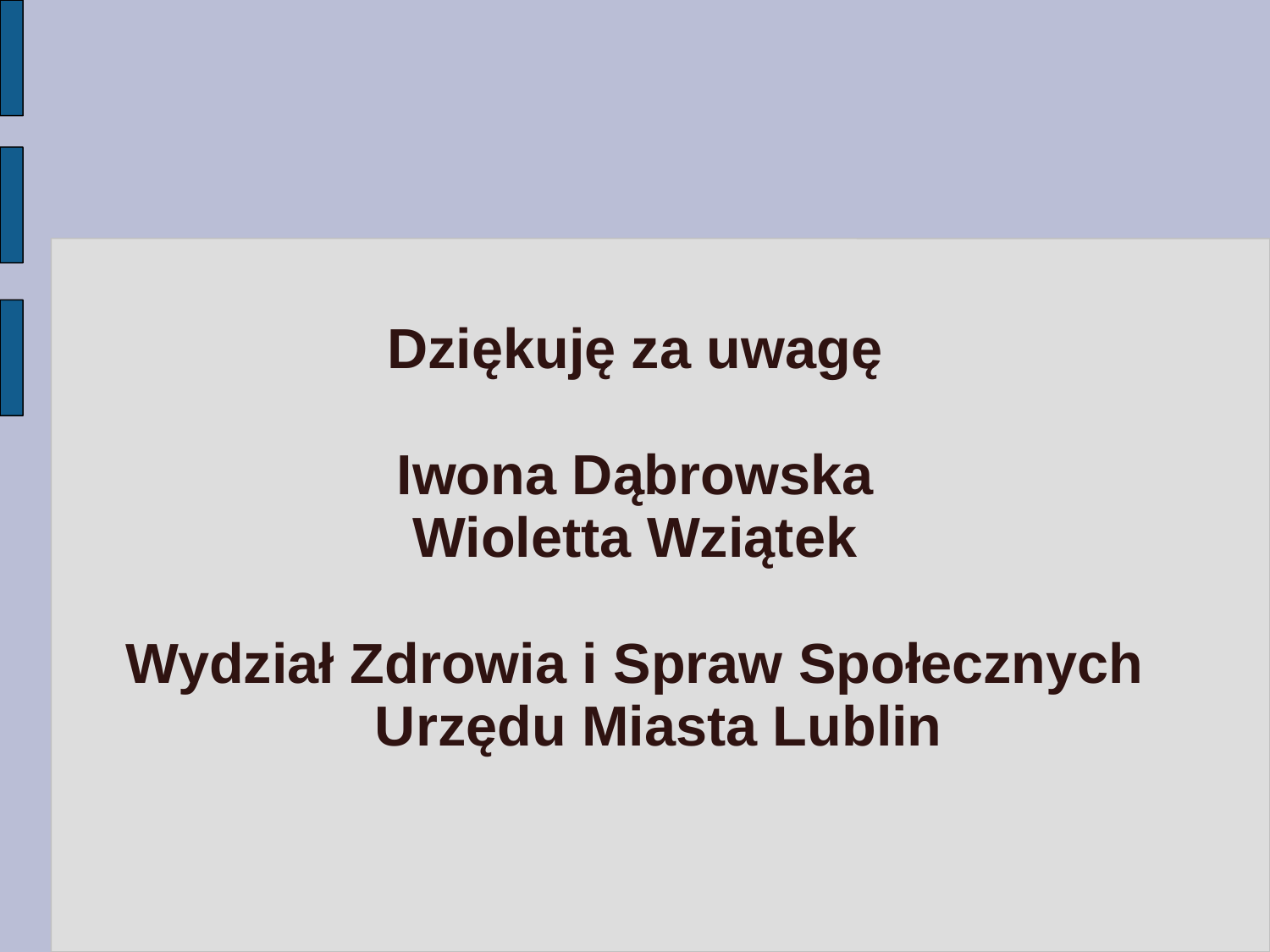

#
Dziękuję za uwagę

Iwona Dąbrowska
Wioletta Wziątek

Wydział Zdrowia i Spraw Społecznych Urzędu Miasta Lublin